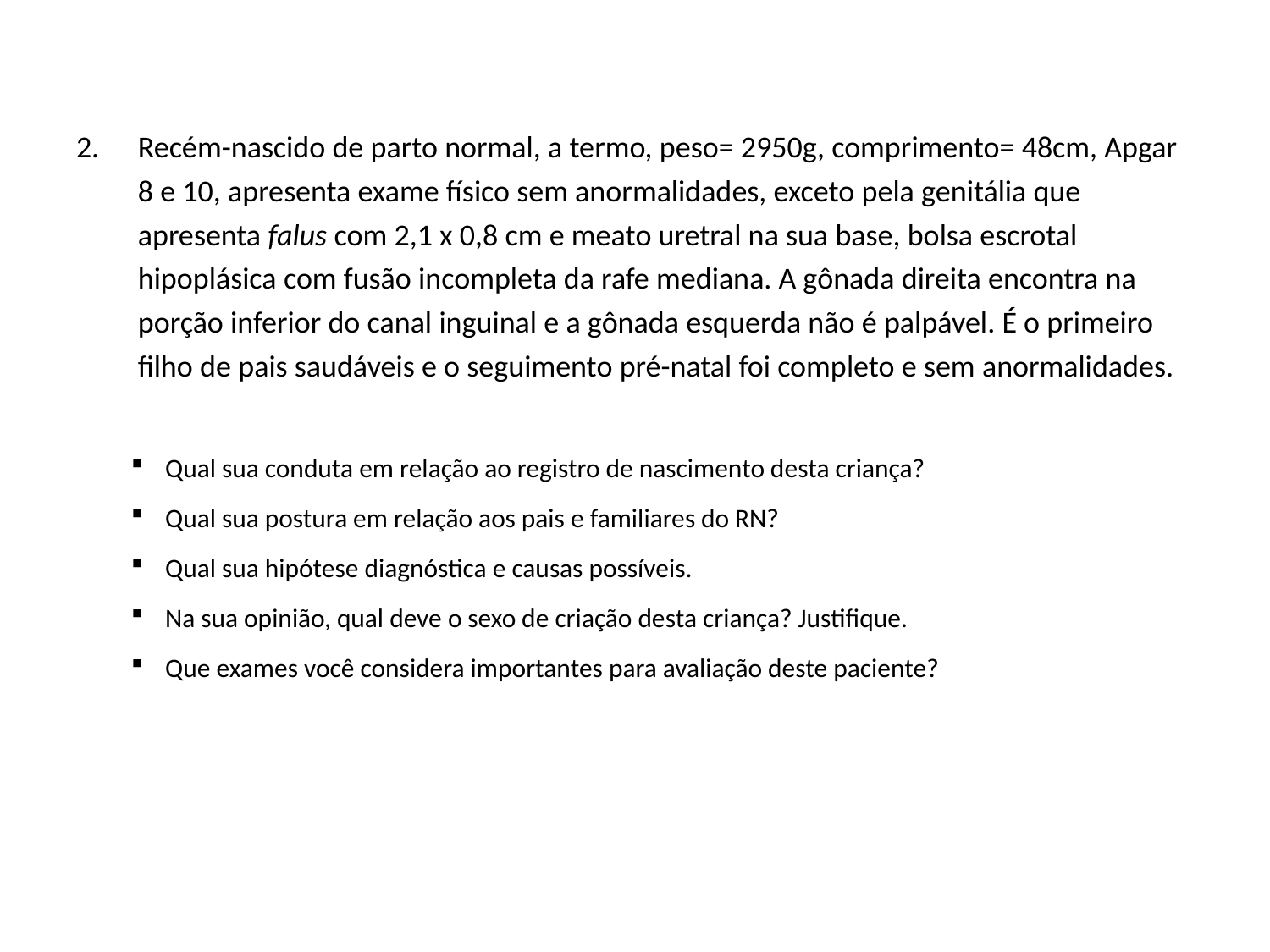

Recém-nascido de parto normal, a termo, peso= 2950g, comprimento= 48cm, Apgar 8 e 10, apresenta exame físico sem anormalidades, exceto pela genitália que apresenta falus com 2,1 x 0,8 cm e meato uretral na sua base, bolsa escrotal hipoplásica com fusão incompleta da rafe mediana. A gônada direita encontra na porção inferior do canal inguinal e a gônada esquerda não é palpável. É o primeiro filho de pais saudáveis e o seguimento pré-natal foi completo e sem anormalidades.

Qual sua conduta em relação ao registro de nascimento desta criança?
Qual sua postura em relação aos pais e familiares do RN?
Qual sua hipótese diagnóstica e causas possíveis.
Na sua opinião, qual deve o sexo de criação desta criança? Justifique.
Que exames você considera importantes para avaliação deste paciente?